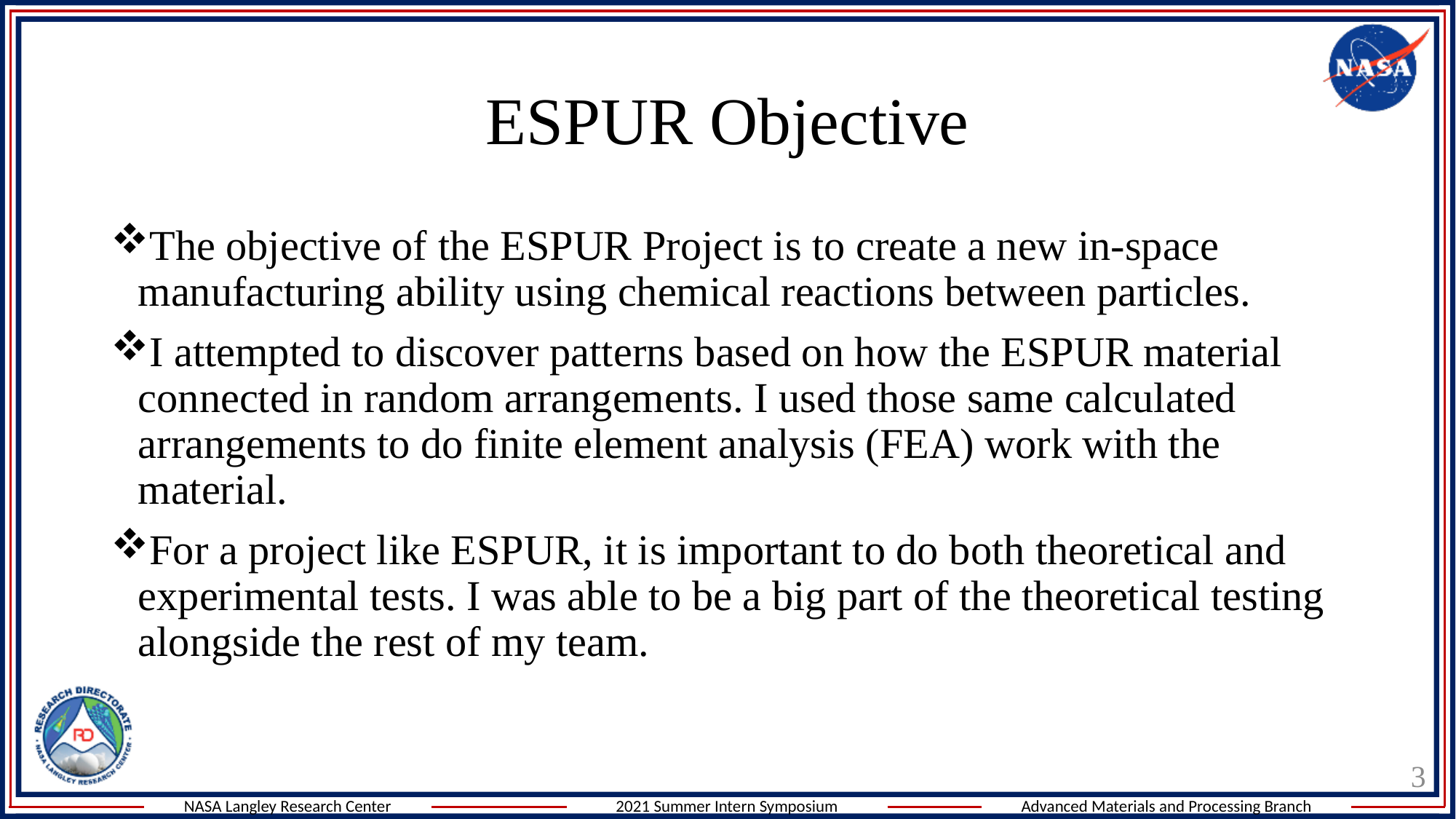

# ESPUR Objective
The objective of the ESPUR Project is to create a new in-space manufacturing ability using chemical reactions between particles.
I attempted to discover patterns based on how the ESPUR material connected in random arrangements. I used those same calculated arrangements to do finite element analysis (FEA) work with the material.
For a project like ESPUR, it is important to do both theoretical and experimental tests. I was able to be a big part of the theoretical testing alongside the rest of my team.
3